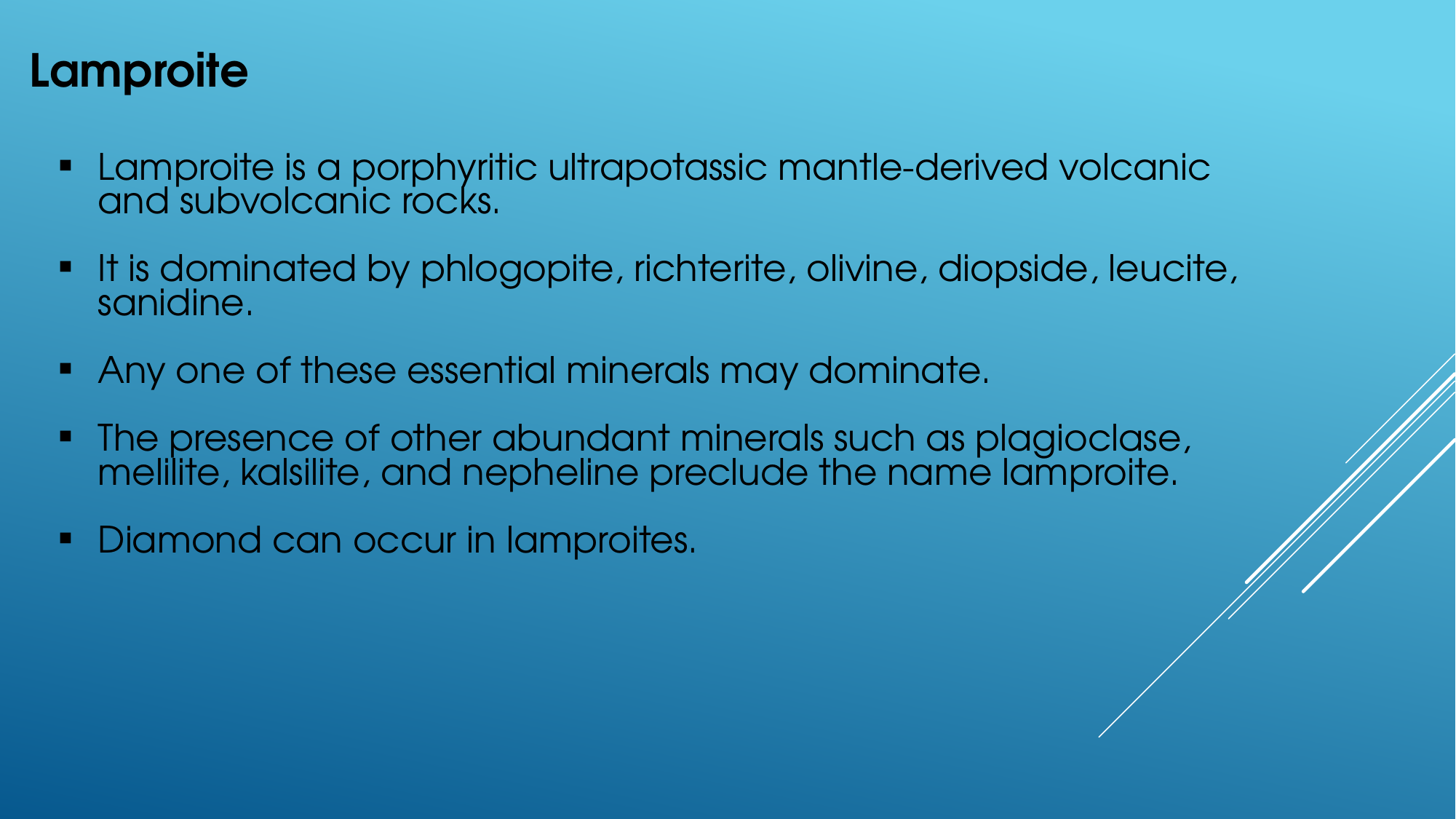

# Lamproite
|  | Lamproite is a porphyritic ultrapotassic mantle-derived volcanic and subvolcanic rocks. It is dominated by phlogopite, richterite, olivine, diopside, leucite, sanidine. Any one of these essential minerals may dominate. The presence of other abundant minerals such as plagioclase, melilite, kalsilite, and nepheline preclude the name lamproite. Diamond can occur in lamproites. |
| --- | --- |